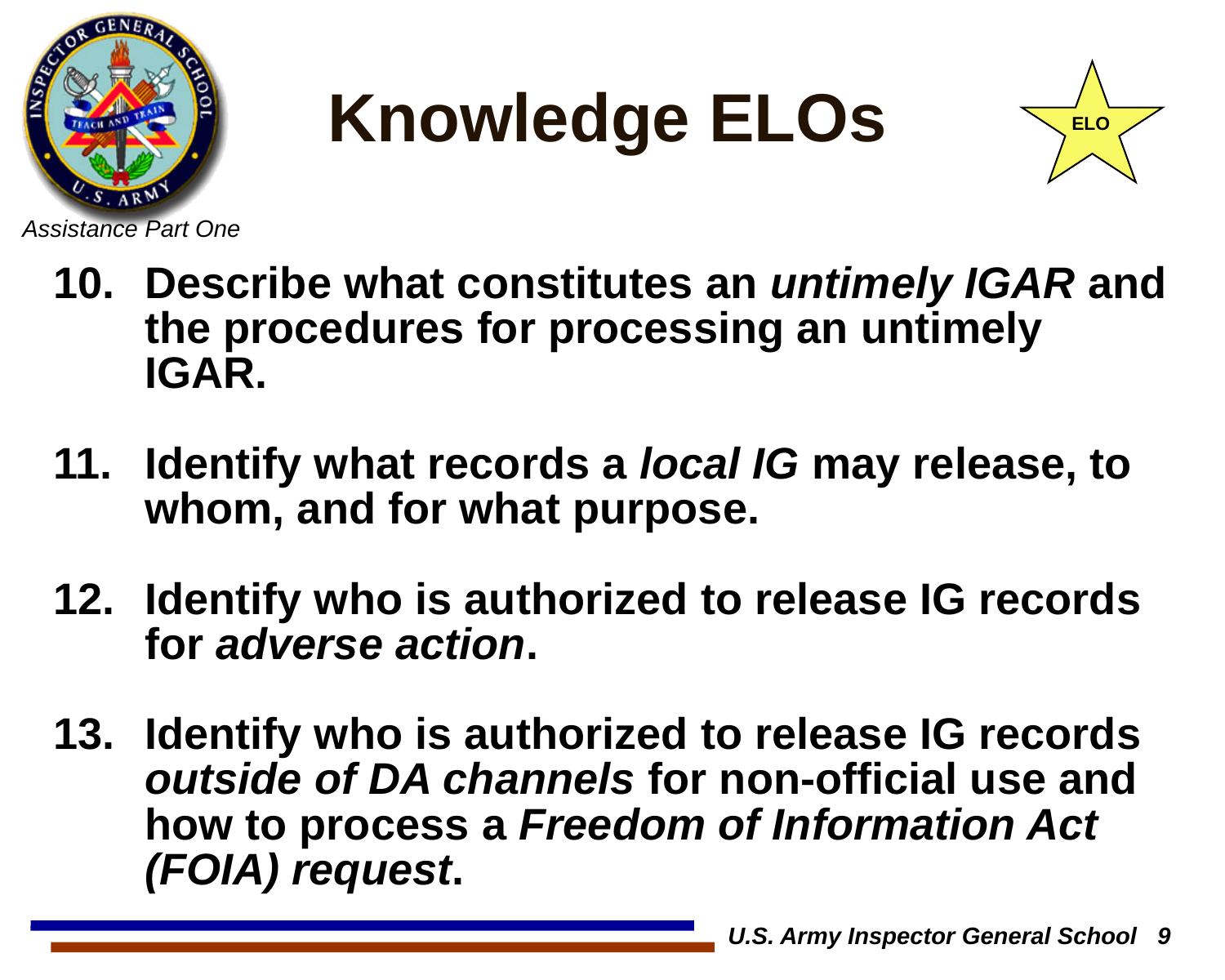

# Knowledge ELOs

ELO

Describe what constitutes an untimely IGAR and the procedures for processing an untimely IGAR.

Identify what records a local IG may release, to whom, and for what purpose.
Identify who is authorized to release IG records for adverse action.

Identify who is authorized to release IG records outside of DA channels for non-official use and how to process a Freedom of Information Act (FOIA) request.
U.S. Army Inspector General School   9